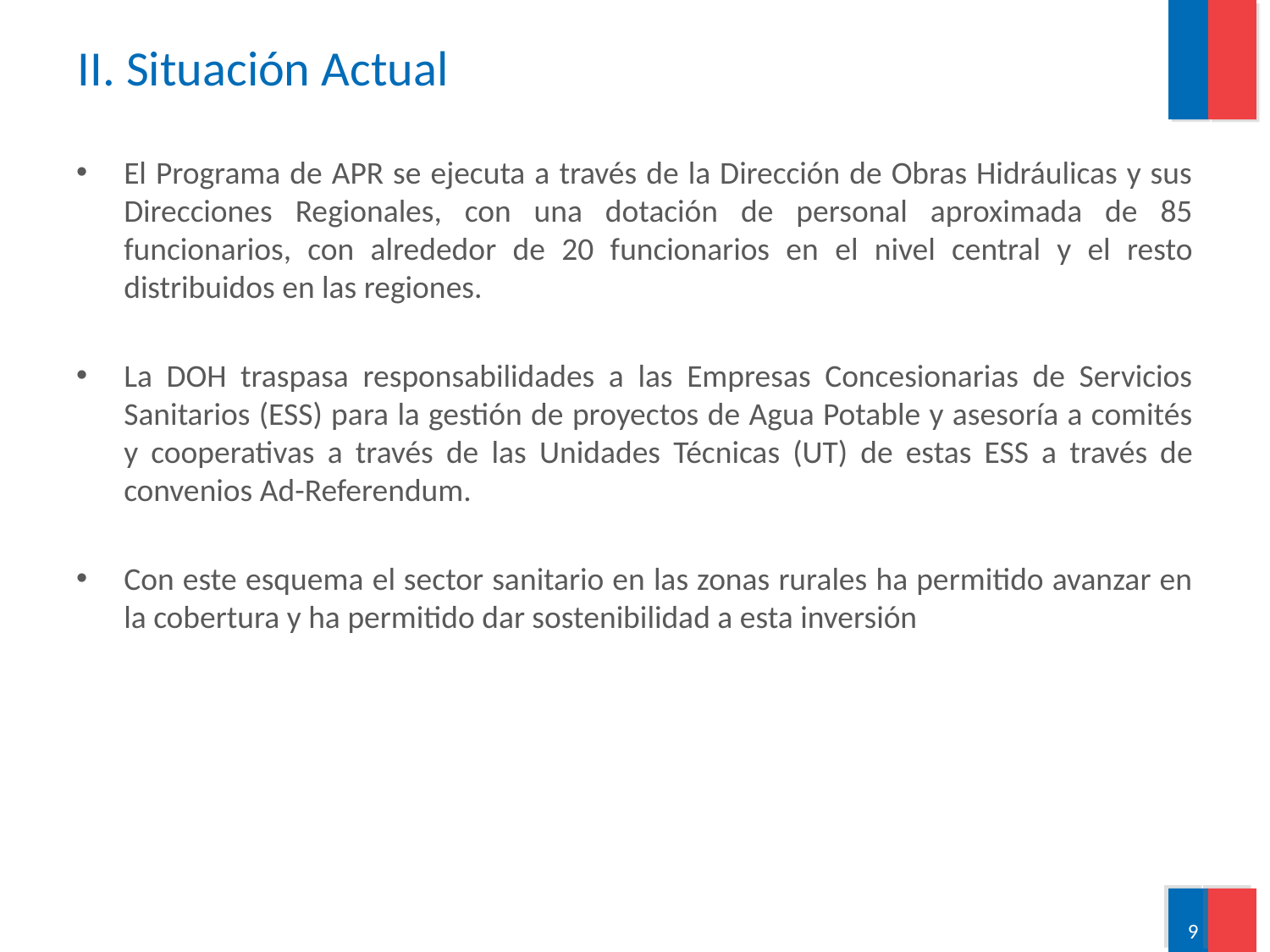

# II. Situación Actual
El Programa de APR se ejecuta a través de la Dirección de Obras Hidráulicas y sus Direcciones Regionales, con una dotación de personal aproximada de 85 funcionarios, con alrededor de 20 funcionarios en el nivel central y el resto distribuidos en las regiones.

La DOH traspasa responsabilidades a las Empresas Concesionarias de Servicios Sanitarios (ESS) para la gestión de proyectos de Agua Potable y asesoría a comités y cooperativas a través de las Unidades Técnicas (UT) de estas ESS a través de convenios Ad-Referendum.

Con este esquema el sector sanitario en las zonas rurales ha permitido avanzar en la cobertura y ha permitido dar sostenibilidad a esta inversión

9